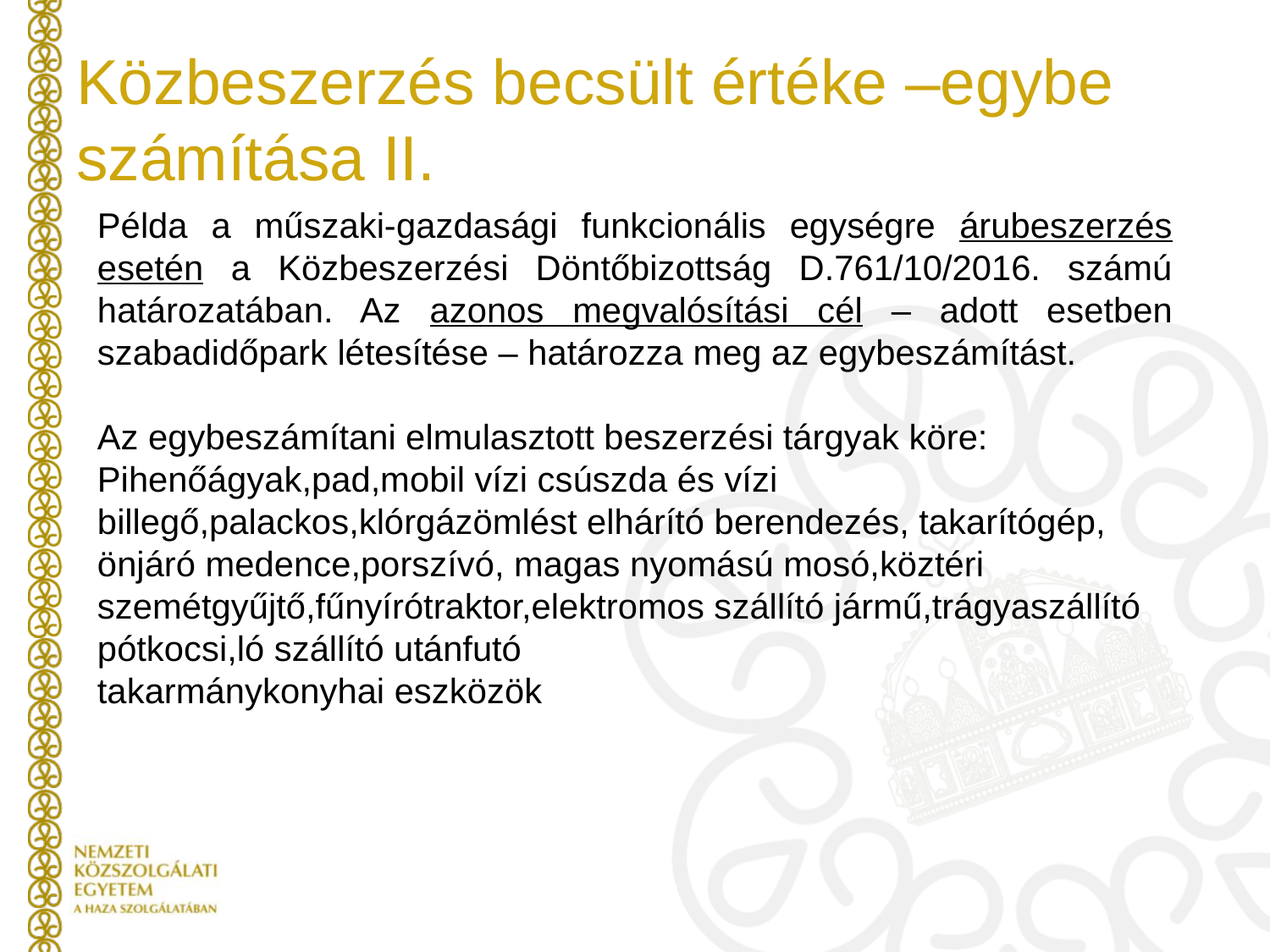

# Közbeszerzés becsült értéke –egybe számítása II.
Példa a műszaki-gazdasági funkcionális egységre árubeszerzés esetén a Közbeszerzési Döntőbizottság D.761/10/2016. számú határozatában. Az azonos megvalósítási cél – adott esetben szabadidőpark létesítése – határozza meg az egybeszámítást.

Az egybeszámítani elmulasztott beszerzési tárgyak köre:
Pihenőágyak,pad,mobil vízi csúszda és vízi billegő,palackos,klórgázömlést elhárító berendezés, takarítógép, önjáró medence,porszívó, magas nyomású mosó,köztéri szemétgyűjtő,fűnyírótraktor,elektromos szállító jármű,trágyaszállító pótkocsi,ló szállító utánfutó
takarmánykonyhai eszközök